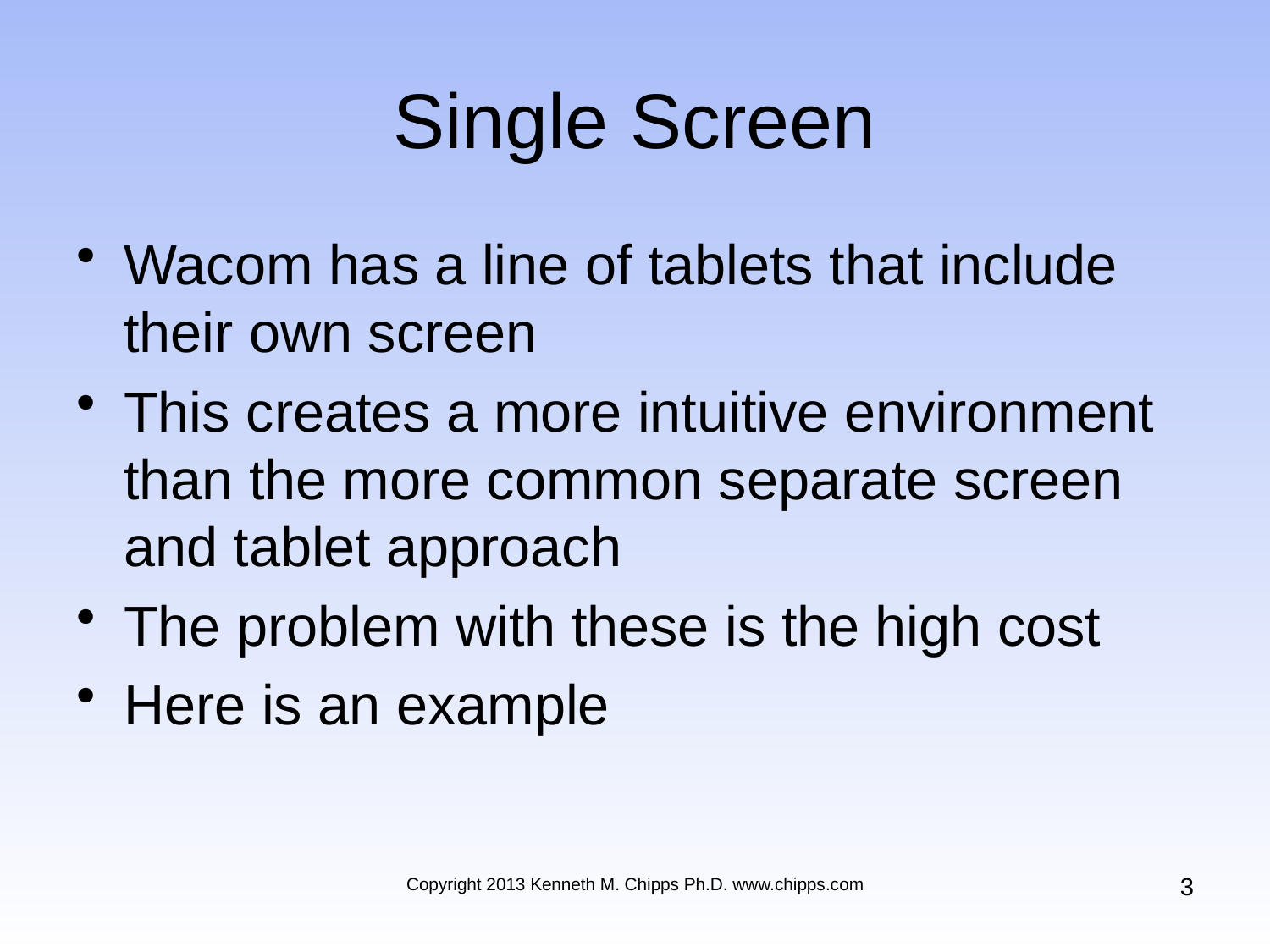

# Single Screen
Wacom has a line of tablets that include their own screen
This creates a more intuitive environment than the more common separate screen and tablet approach
The problem with these is the high cost
Here is an example
3
Copyright 2013 Kenneth M. Chipps Ph.D. www.chipps.com